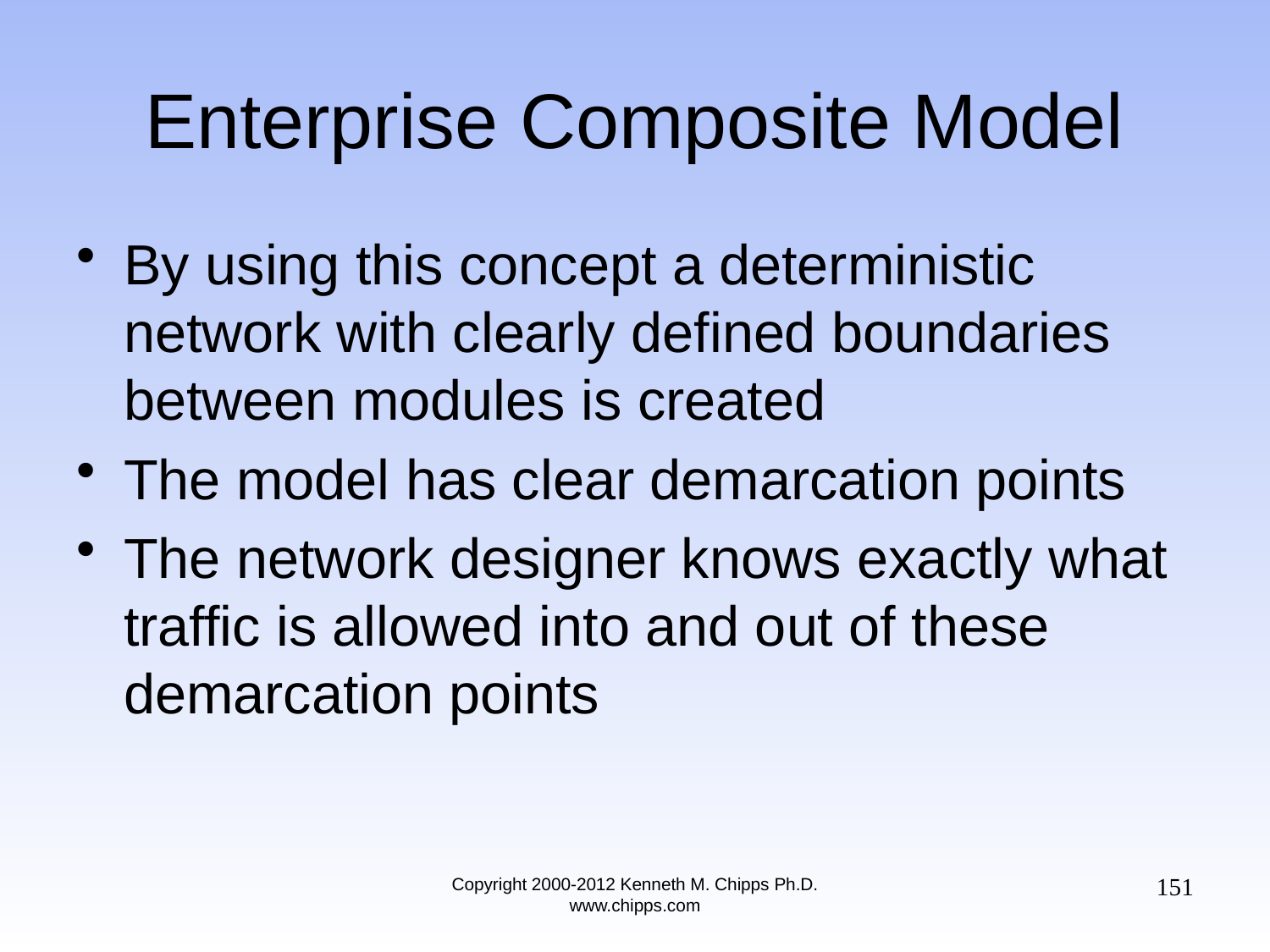

# Enterprise Composite Model
By using this concept a deterministic network with clearly defined boundaries between modules is created
The model has clear demarcation points
The network designer knows exactly what traffic is allowed into and out of these demarcation points
151
Copyright 2000-2012 Kenneth M. Chipps Ph.D. www.chipps.com